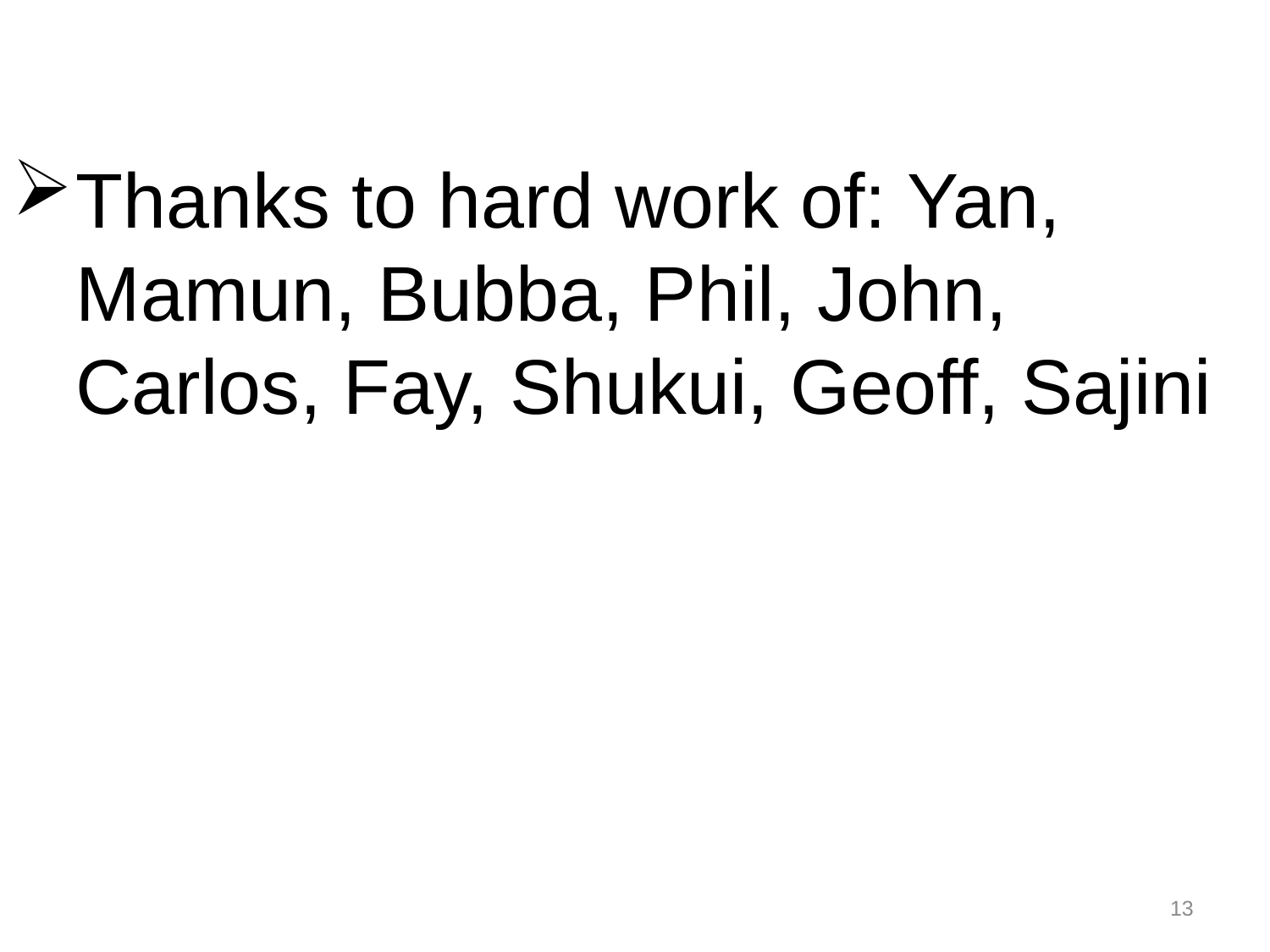

Thanks to hard work of: Yan, Mamun, Bubba, Phil, John, Carlos, Fay, Shukui, Geoff, Sajini
13